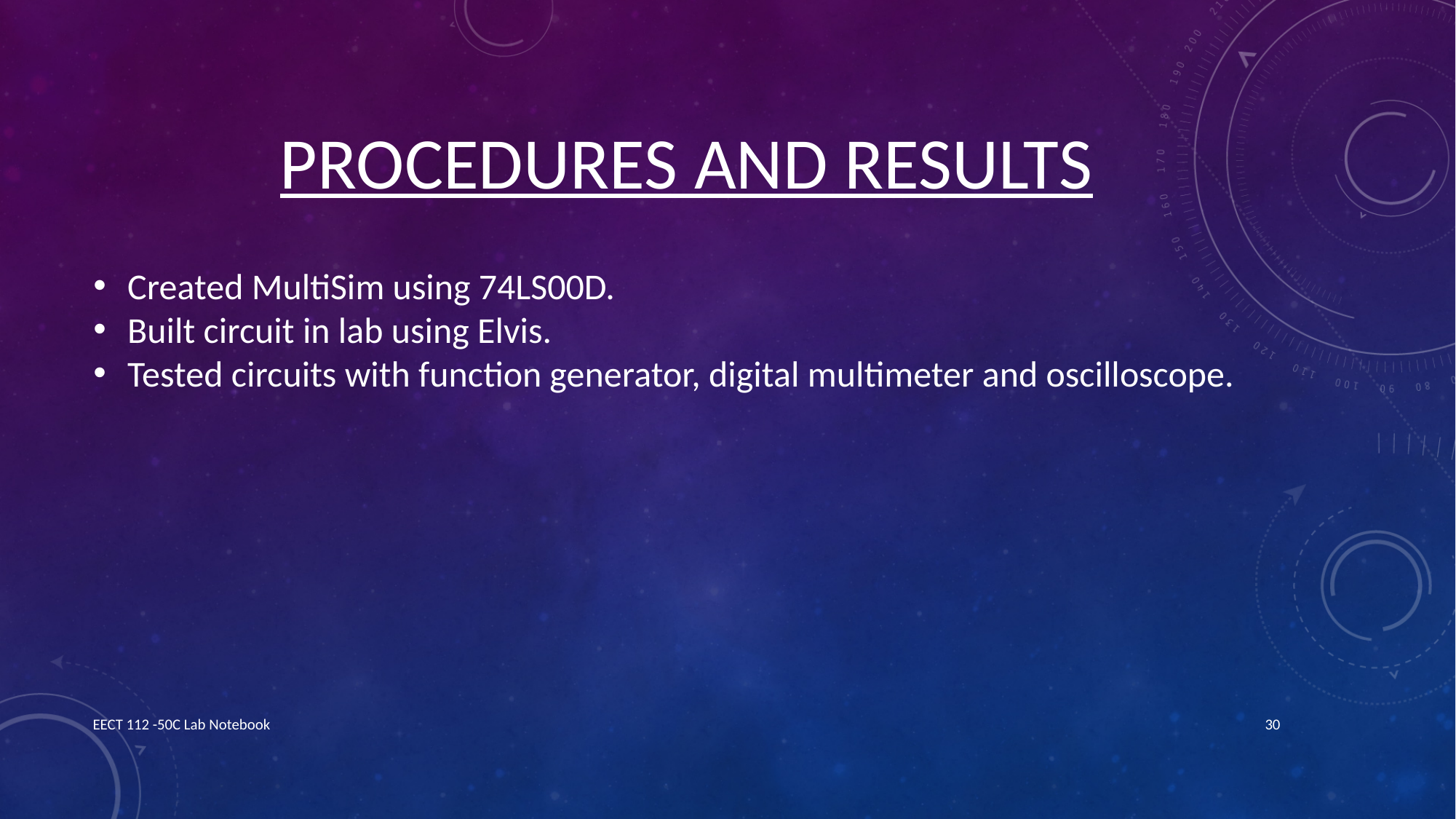

# Procedures and results
Created MultiSim using 74LS00D.
Built circuit in lab using Elvis.
Tested circuits with function generator, digital multimeter and oscilloscope.
EECT 112 -50C Lab Notebook
30